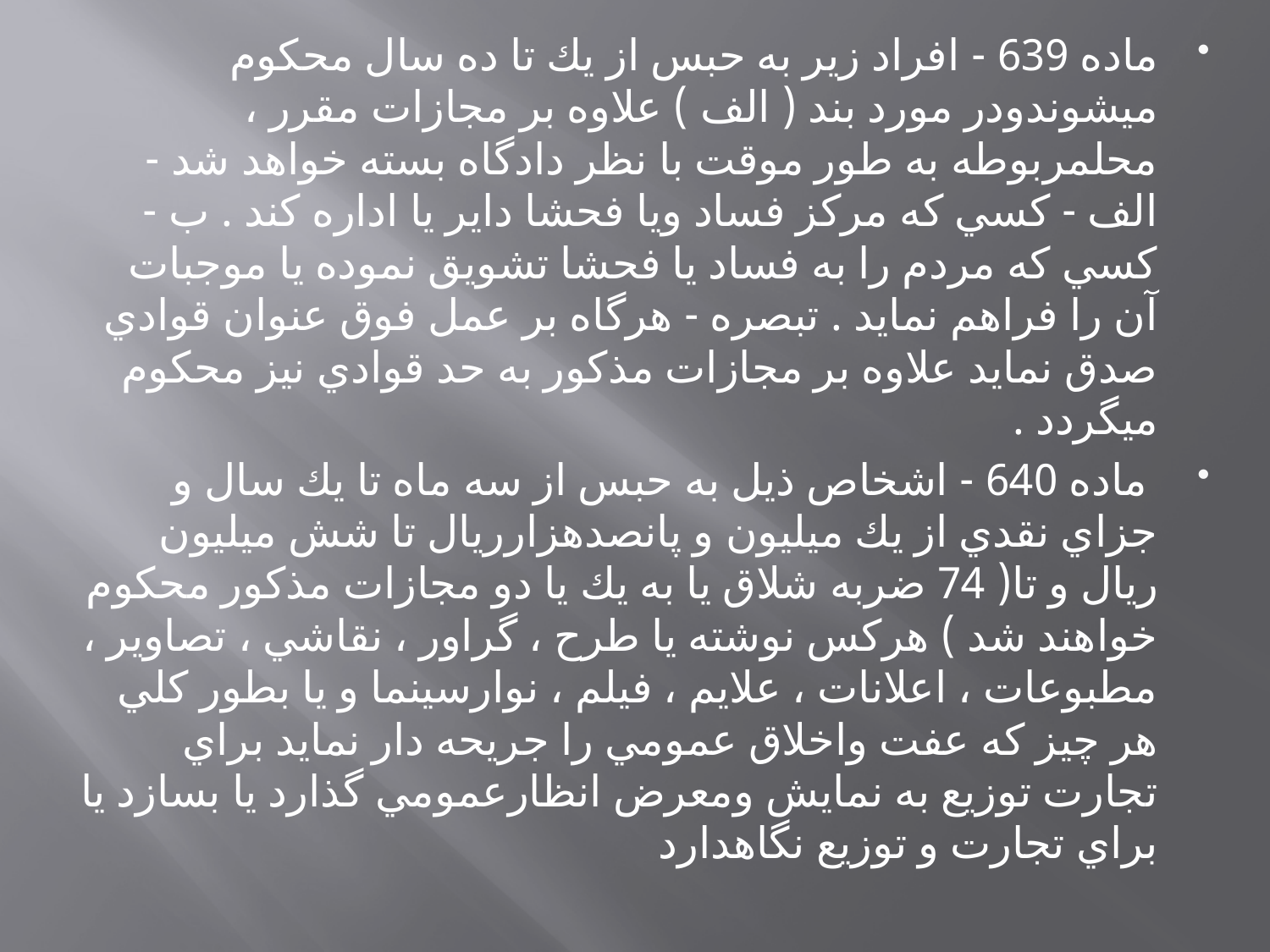

ماده 639 - افراد زير به حبس از يك تا ده سال محكوم ميشوندودر مورد بند ( الف ) علاوه بر مجازات مقرر ، محلمربوطه به طور موقت با نظر دادگاه بسته خواهد شد - الف - كسي كه مركز فساد ويا فحشا داير يا اداره كند . ب - كسي كه مردم را به فساد يا فحشا تشويق نموده يا موجبات آن را فراهم نمايد . تبصره - هرگاه بر عمل فوق عنوان قوادي صدق نمايد علاوه بر مجازات مذكور به حد قوادي نيز محكوم ميگردد .
 ماده 640 - اشخاص ذيل به حبس از سه ماه تا يك سال و جزاي نقدي از يك ميليون و پانصدهزارريال تا شش ميليون ريال و تا( 74 ضربه شلاق يا به يك يا دو مجازات مذكور محكوم خواهند شد ) هركس نوشته يا طرح ، گراور ، نقاشي ، تصاوير ، مطبوعات ، اعلانات ، علايم ، فيلم ، نوارسينما و يا بطور كلي هر چيز كه عفت واخلاق عمومي را جريحه دار نمايد براي تجارت توزيع به نمايش ومعرض انظارعمومي گذارد يا بسازد يا براي تجارت و توزيع نگاهدارد